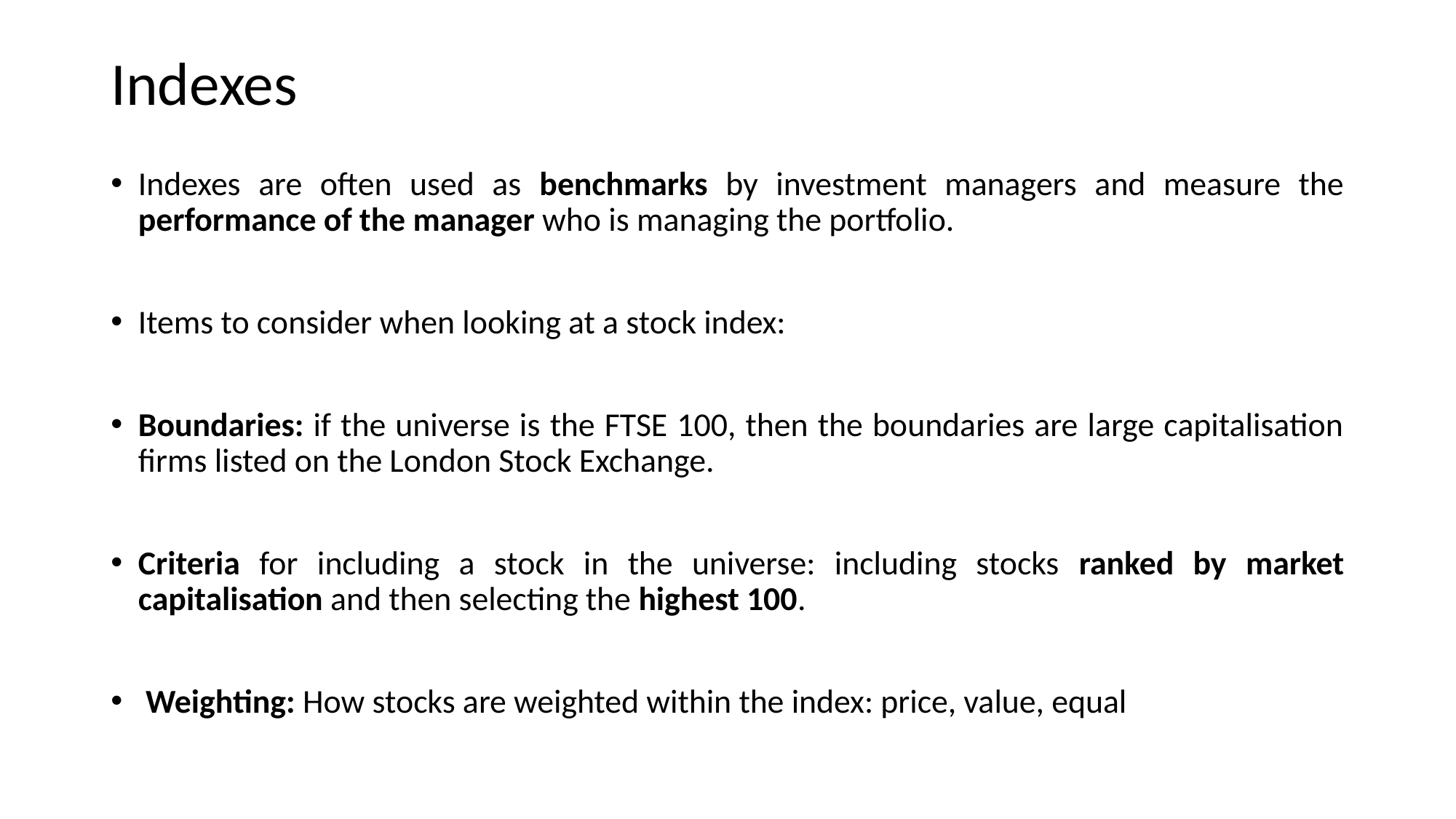

# Indexes
Indexes are often used as benchmarks by investment managers and measure the performance of the manager who is managing the portfolio.

Items to consider when looking at a stock index:

Boundaries: if the universe is the FTSE 100, then the boundaries are large capitalisation firms listed on the London Stock Exchange.

Criteria for including a stock in the universe: including stocks ranked by market capitalisation and then selecting the highest 100.

 Weighting: How stocks are weighted within the index: price, value, equal